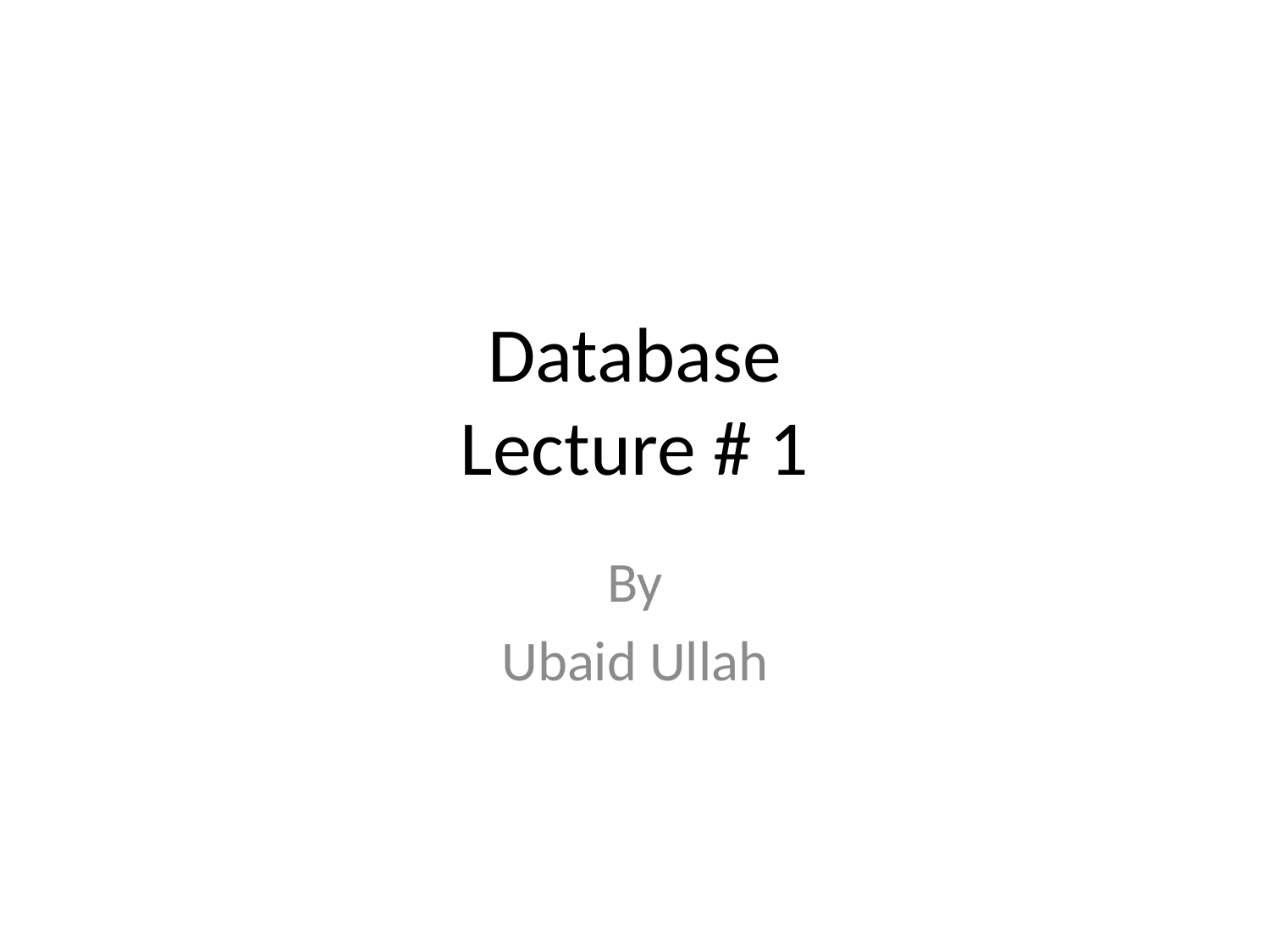

# Database Lecture # 1
By
Ubaid Ullah